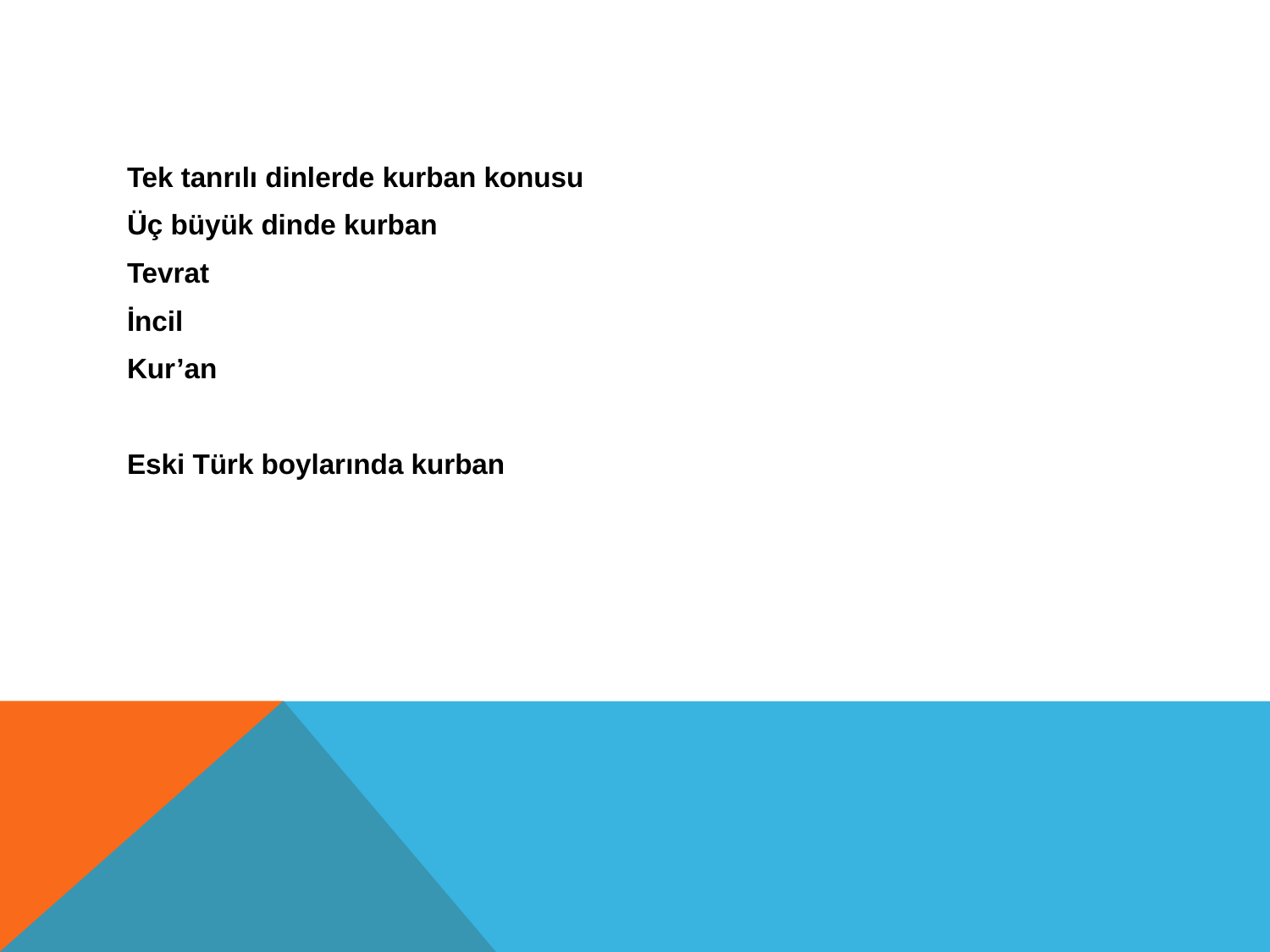

#
Tek tanrılı dinlerde kurban konusu
Üç büyük dinde kurban
Tevrat
İncil
Kur’an

Eski Türk boylarında kurban